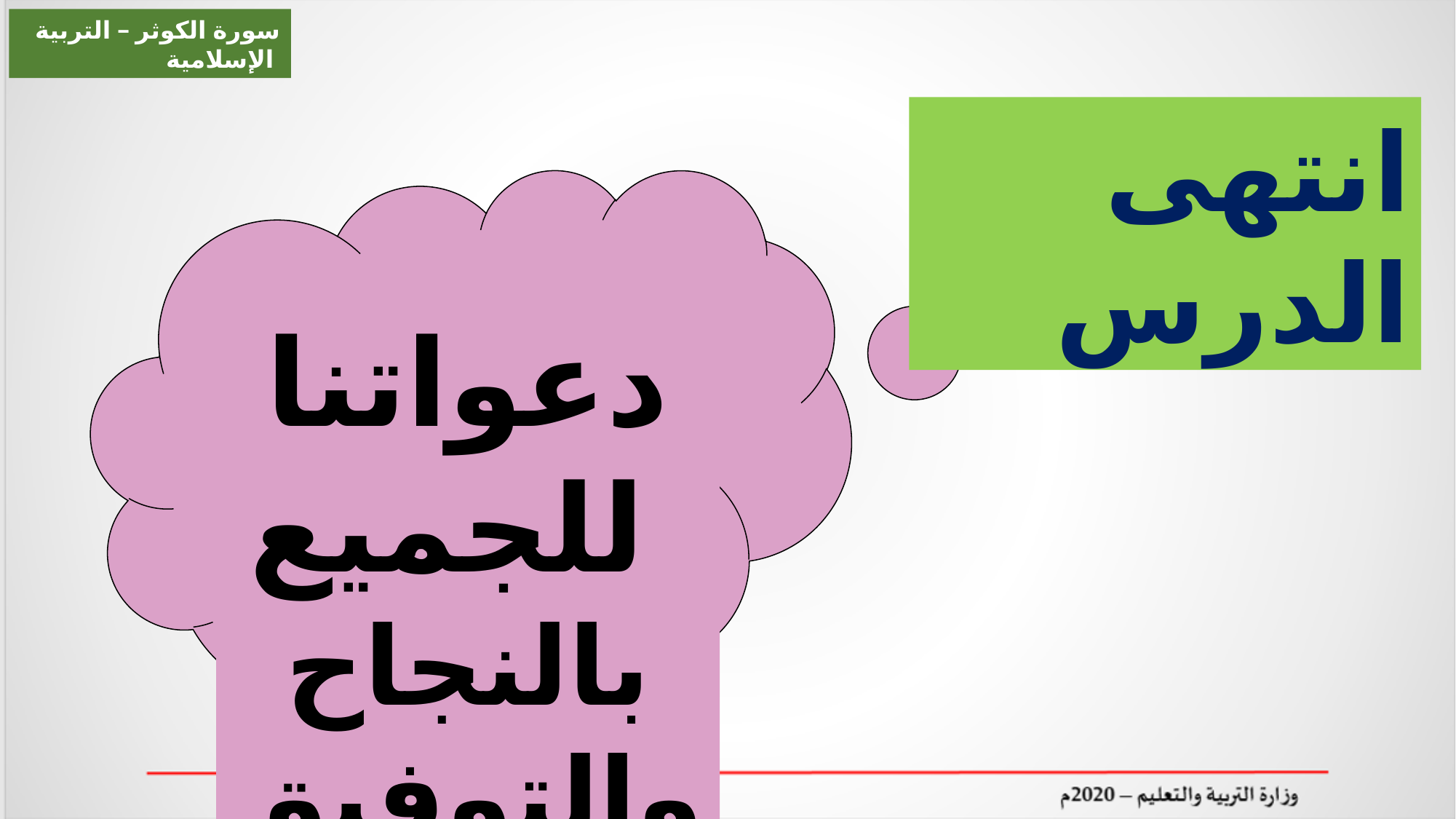

سورة الكوثر – التربية الإسلامية
انتهى الدرس

دعواتنا للجميع
بالنجاح والتوفيق